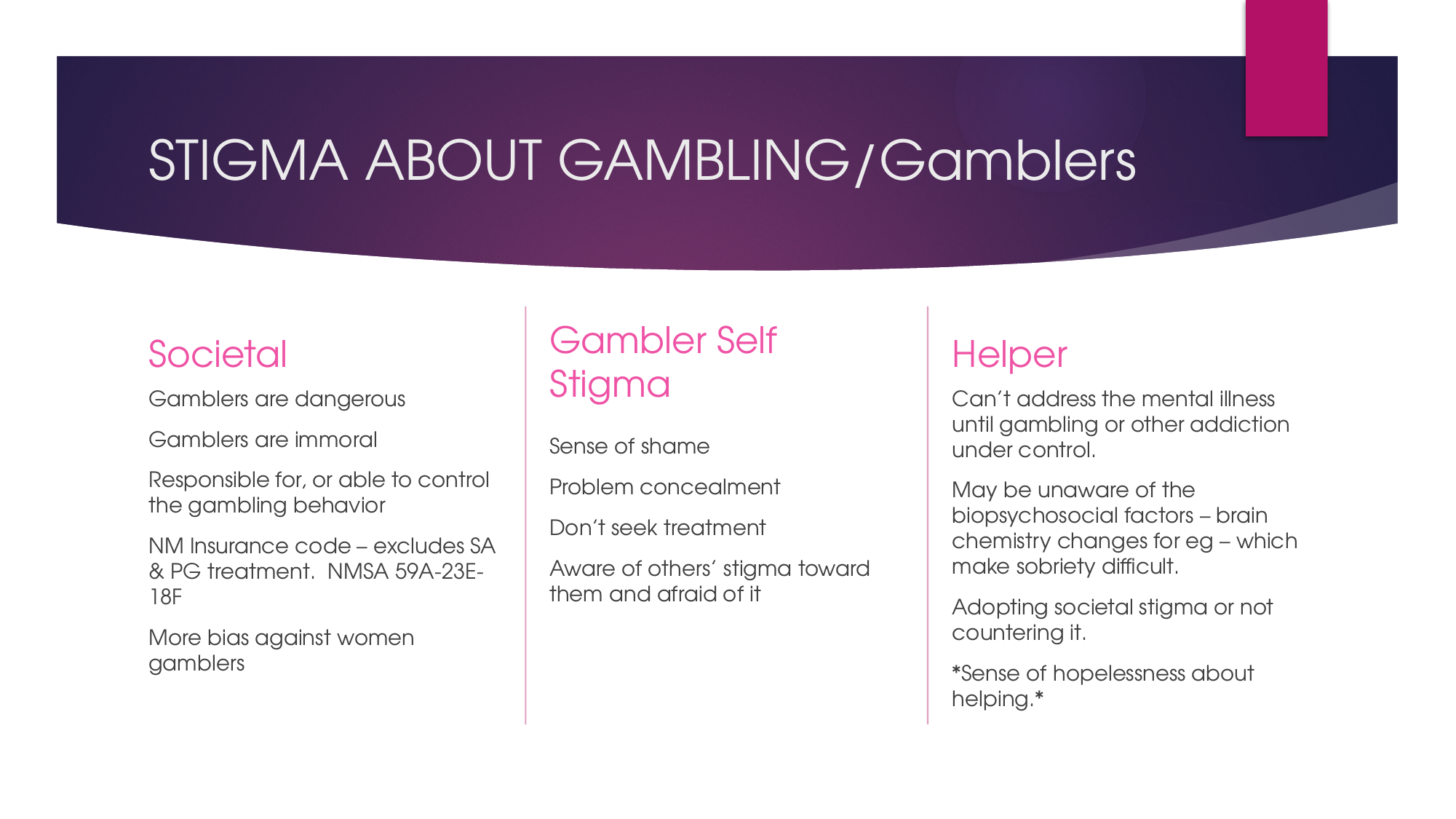

# STIGMA ABOUT GAMBLING/Gamblers
Gambler Self Stigma
Helper
Societal
Can’t address the mental illness until gambling or other addiction under control.
May be unaware of the biopsychosocial factors – brain chemistry changes for eg – which make sobriety difficult.
Adopting societal stigma or not countering it.
*Sense of hopelessness about helping.*
Gamblers are dangerous
Gamblers are immoral
Responsible for, or able to control the gambling behavior
NM Insurance code – excludes SA & PG treatment.  NMSA 59A-23E-18F
More bias against women gamblers

Sense of shame
Problem concealment
Don’t seek treatment
Aware of others’ stigma toward them and afraid of it